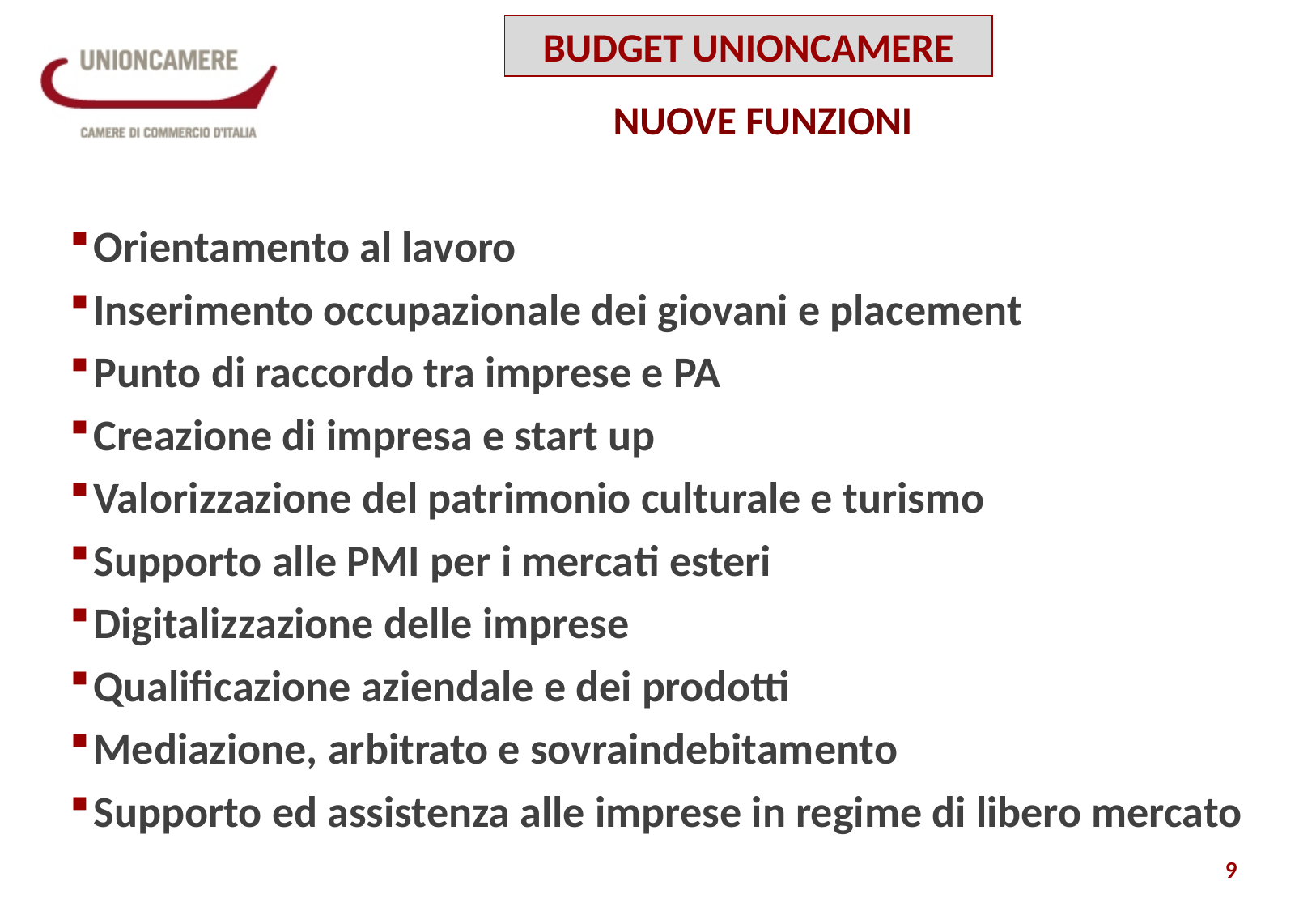

BUDGET UNIONCAMERE
NUOVE FUNZIONI

Orientamento al lavoro
Inserimento occupazionale dei giovani e placement
Punto di raccordo tra imprese e PA
Creazione di impresa e start up
Valorizzazione del patrimonio culturale e turismo
Supporto alle PMI per i mercati esteri
Digitalizzazione delle imprese
Qualificazione aziendale e dei prodotti
Mediazione, arbitrato e sovraindebitamento
Supporto ed assistenza alle imprese in regime di libero mercato
9